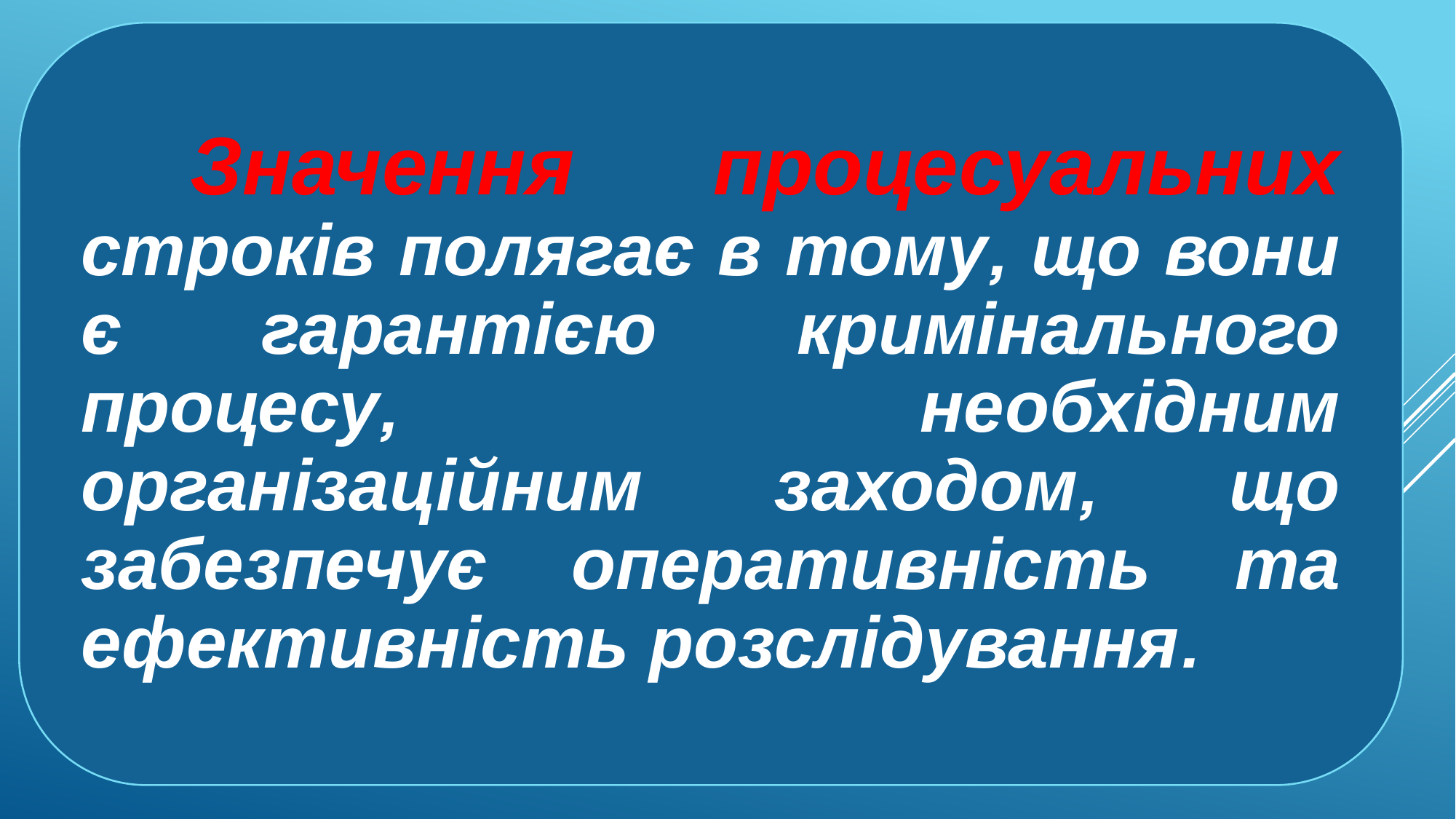

Значення процесуальних строків полягає в тому, що вони є гарантією кримінального процесу, необхідним організаційним заходом, що забезпечує оперативність та ефективність розслідування.